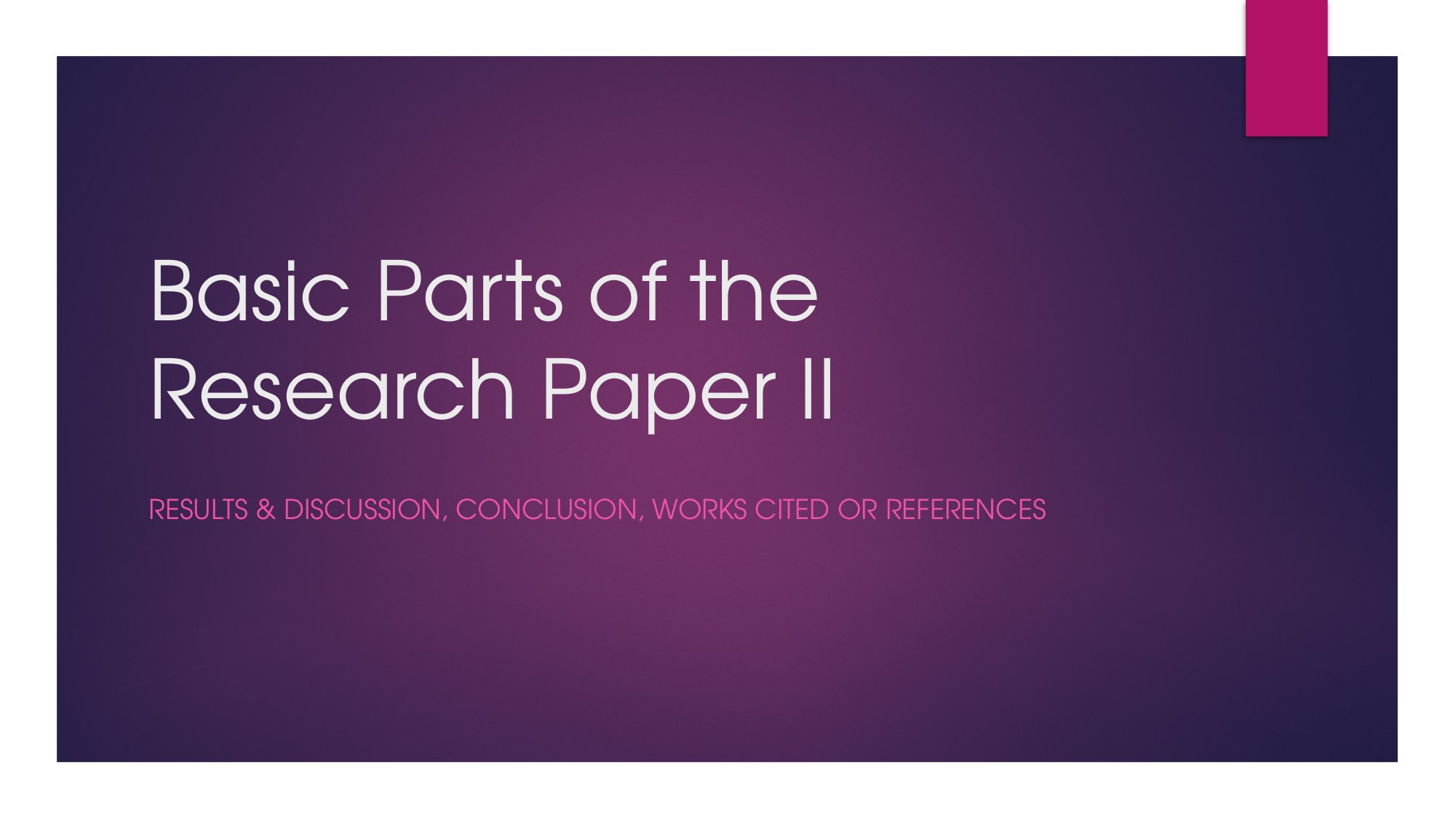

# Basic Parts of the Research Paper II
Results & Discussion, Conclusion, Works Cited or References